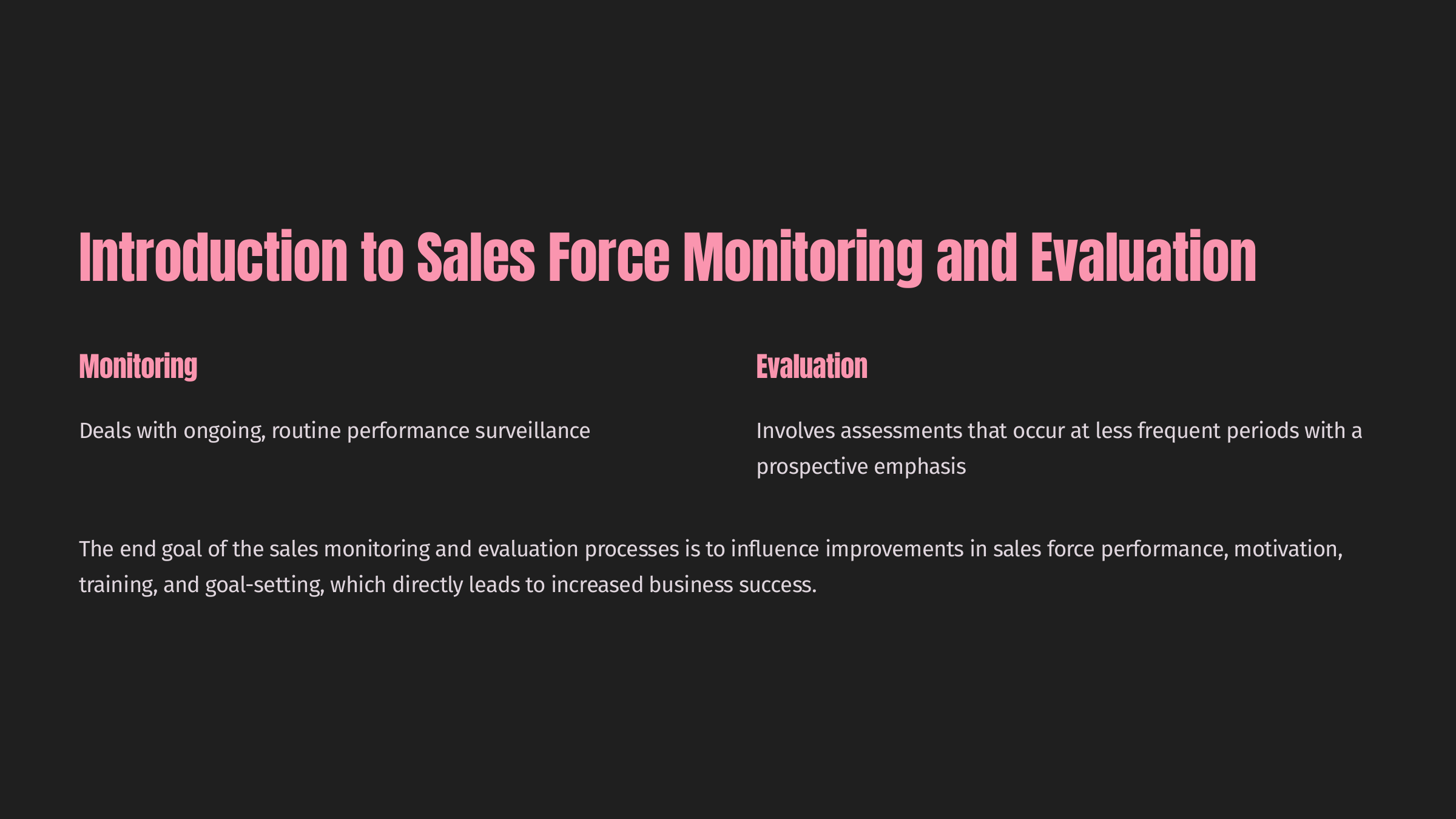

Introduction to Sales Force Monitoring and Evaluation
Monitoring
Evaluation
Deals with ongoing, routine performance surveillance
Involves assessments that occur at less frequent periods with a prospective emphasis
The end goal of the sales monitoring and evaluation processes is to influence improvements in sales force performance, motivation, training, and goal-setting, which directly leads to increased business success.